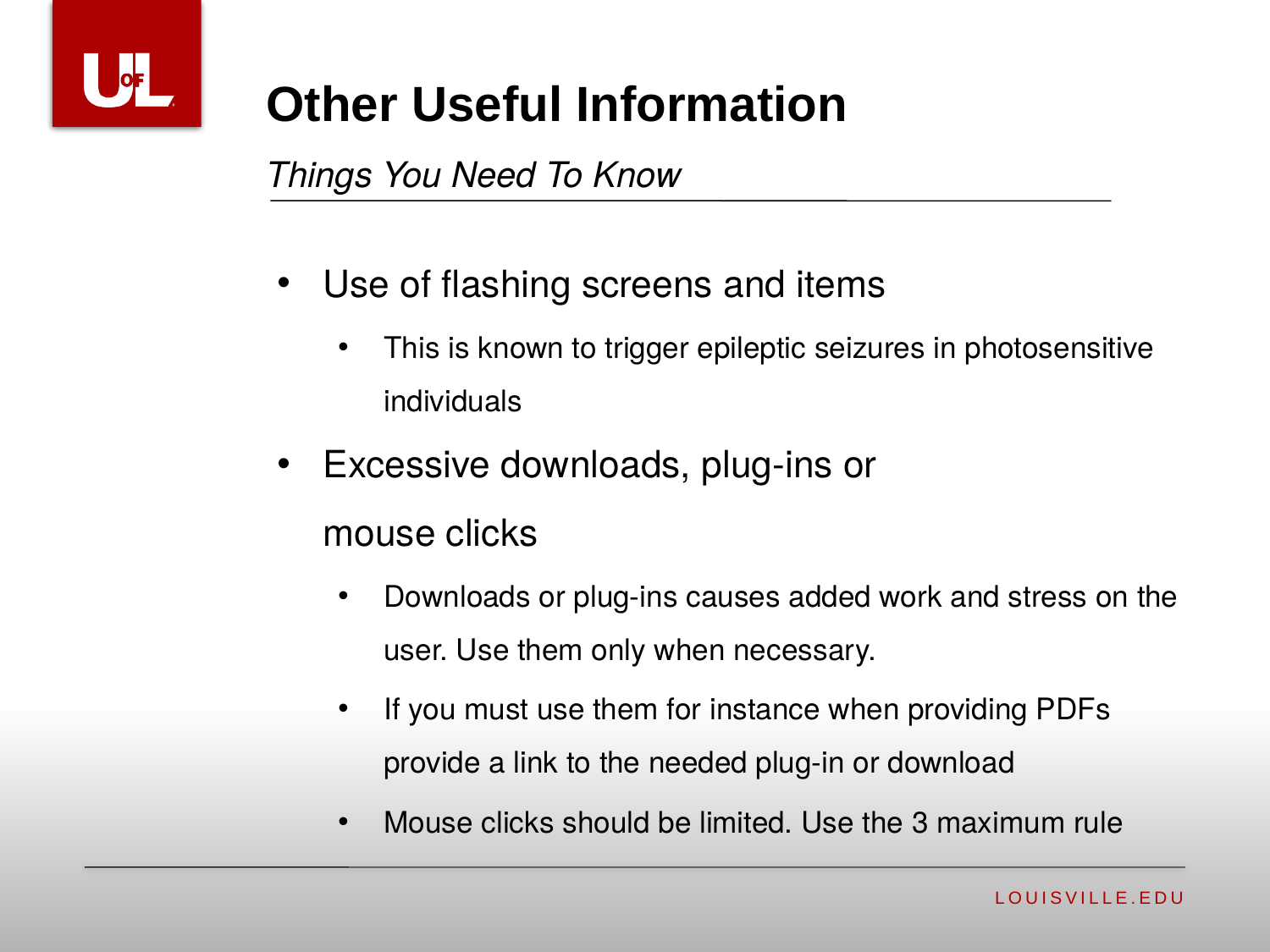

Other Useful Information
# Things You Need To Know
Use of flashing screens and items
This is known to trigger epileptic seizures in photosensitive individuals
Excessive downloads, plug-ins or
mouse clicks
Downloads or plug-ins causes added work and stress on the user. Use them only when necessary.
If you must use them for instance when providing PDFs provide a link to the needed plug-in or download
Mouse clicks should be limited. Use the 3 maximum rule